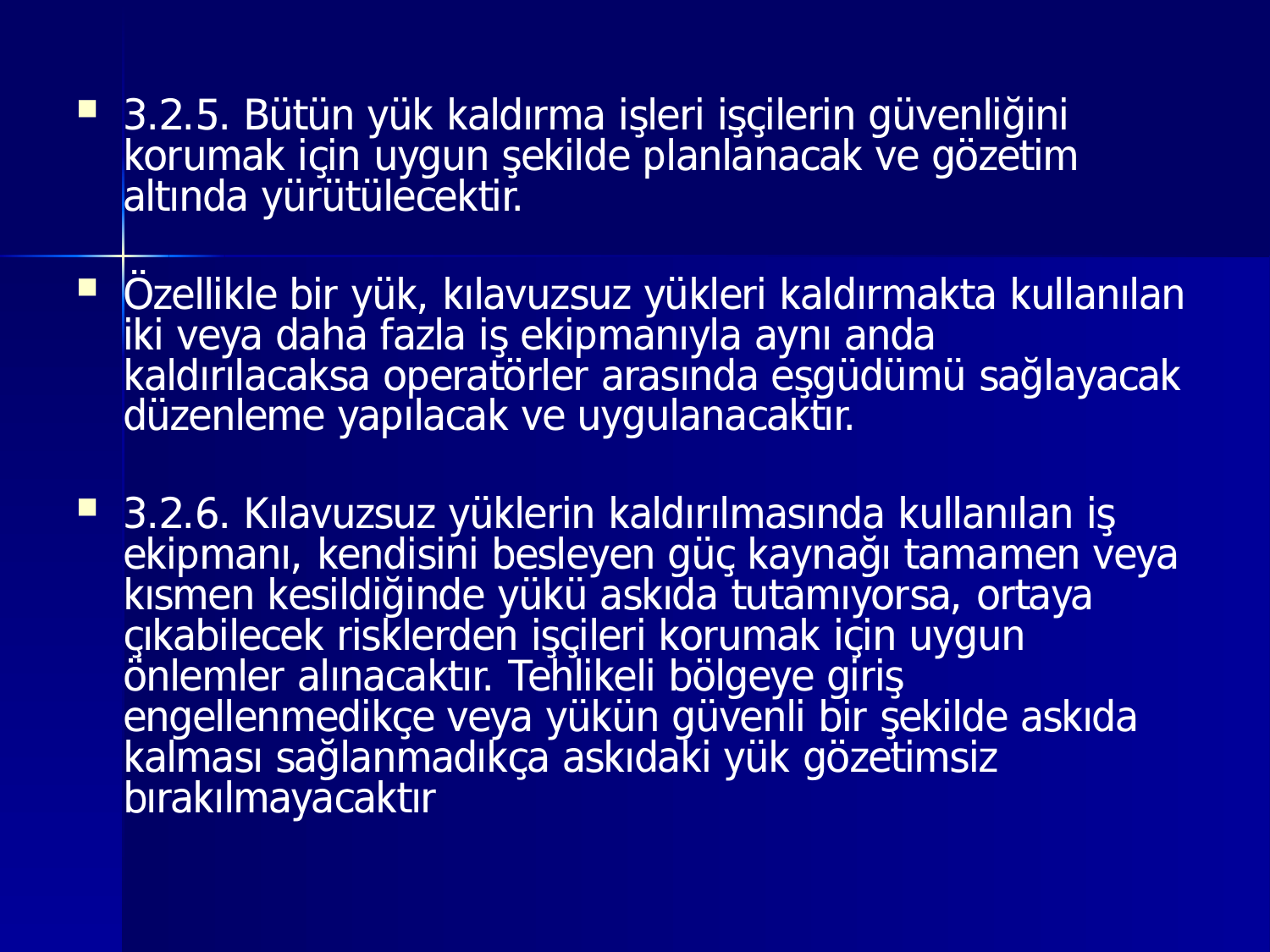

3.2.5. Bütün yük kaldırma işleri işçilerin güvenliğini korumak için uygun şekilde planlanacak ve gözetim altında yürütülecektir.

Özellikle bir yük, kılavuzsuz yükleri kaldırmakta kullanılan iki veya daha fazla iş ekipmanıyla aynı anda kaldırılacaksa operatörler arasında eşgüdümü sağlayacak düzenleme yapılacak ve uygulanacaktır.

3.2.6. Kılavuzsuz yüklerin kaldırılmasında kullanılan iş ekipmanı, kendisini besleyen güç kaynağı tamamen veya kısmen kesildiğinde yükü askıda tutamıyorsa, ortaya çıkabilecek risklerden işçileri korumak için uygun önlemler alınacaktır. Tehlikeli bölgeye giriş engellenmedikçe veya yükün güvenli bir şekilde askıda kalması sağlanmadıkça askıdaki yük gözetimsiz bırakılmayacaktır